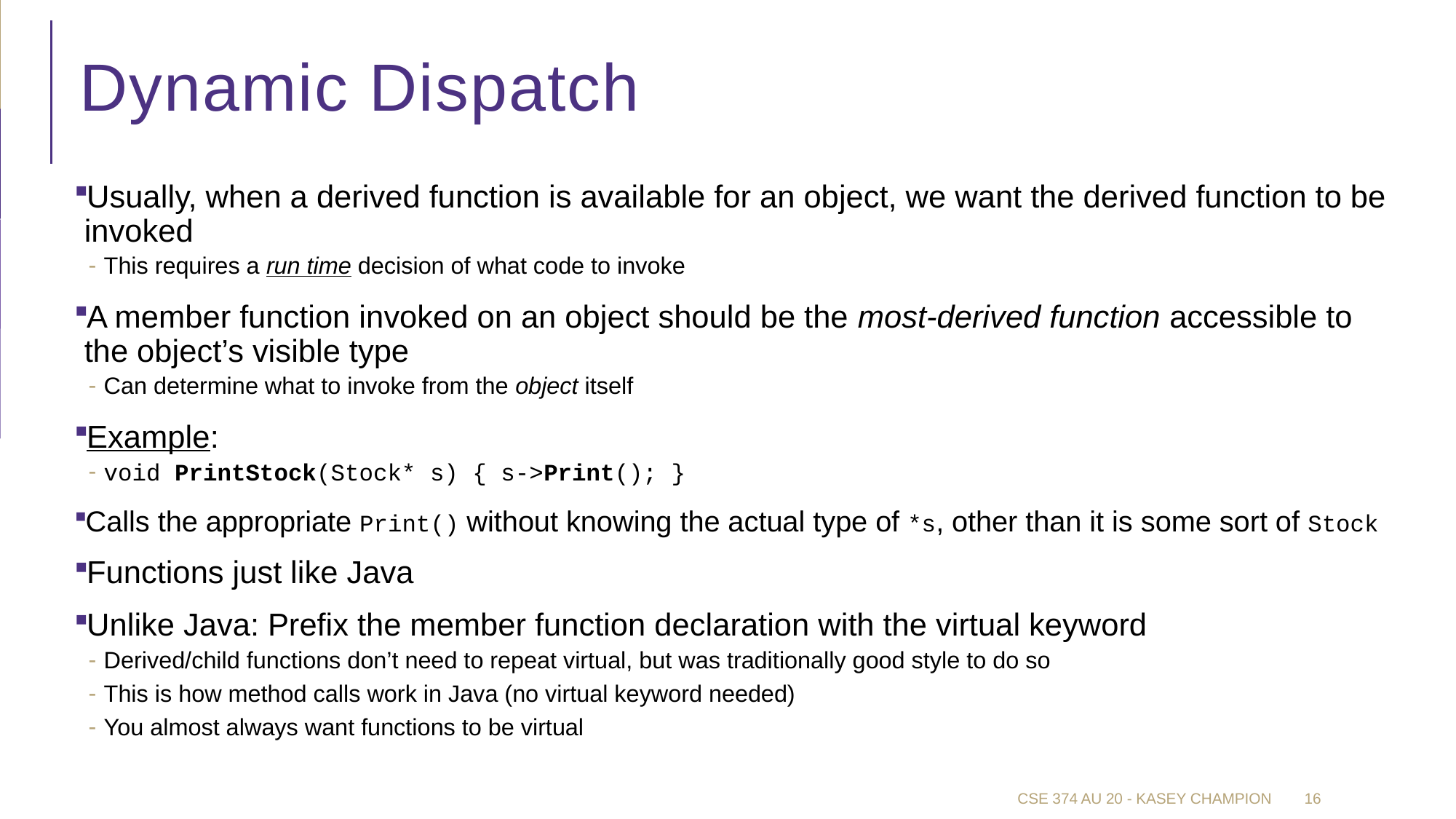

# Dynamic Dispatch
Usually, when a derived function is available for an object, we want the derived function to be invoked
This requires a run time decision of what code to invoke
A member function invoked on an object should be the most-derived function accessible to the object’s visible type
Can determine what to invoke from the object itself
Example:
void PrintStock(Stock* s) { s->Print(); }
Calls the appropriate Print() without knowing the actual type of *s, other than it is some sort of Stock
Functions just like Java
Unlike Java: Prefix the member function declaration with the virtual keyword
Derived/child functions don’t need to repeat virtual, but was traditionally good style to do so
This is how method calls work in Java (no virtual keyword needed)
You almost always want functions to be virtual

CSE 374 au 20 - Kasey Champion
16